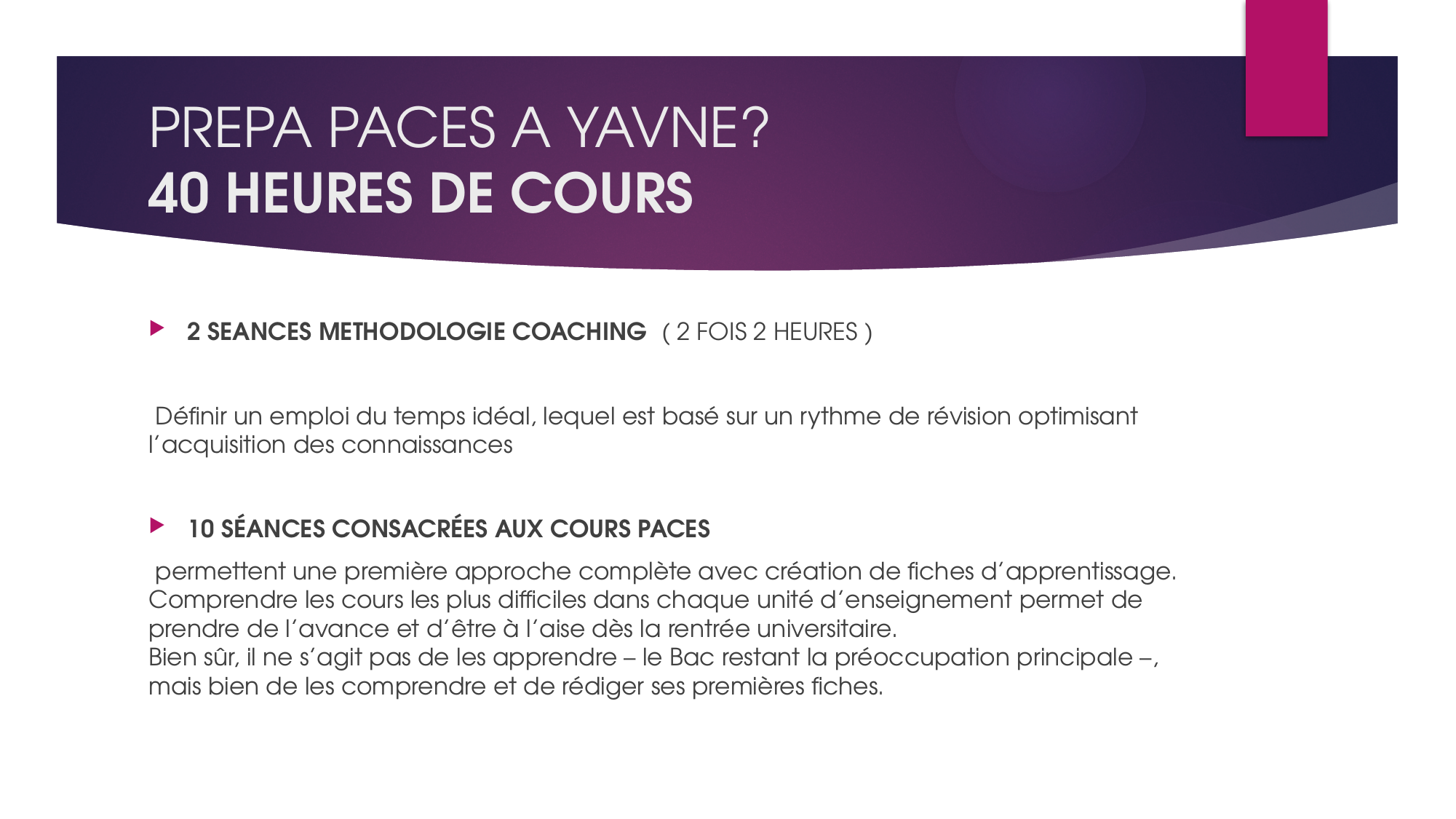

# PREPA PACES A YAVNE? 40 HEURES DE COURS
2 SEANCES METHODOLOGIE COACHING  ( 2 FOIS 2 HEURES )

 Définir un emploi du temps idéal, lequel est basé sur un rythme de révision optimisant l’acquisition des connaissances

10 SÉANCES CONSACRÉES AUX COURS PACES
 permettent une première approche complète avec création de fiches d’apprentissage. Comprendre les cours les plus difficiles dans chaque unité d’enseignement permet de prendre de l’avance et d’être à l’aise dès la rentrée universitaire.
Bien sûr, il ne s’agit pas de les apprendre – le Bac restant la préoccupation principale –, mais bien de les comprendre et de rédiger ses premières fiches.